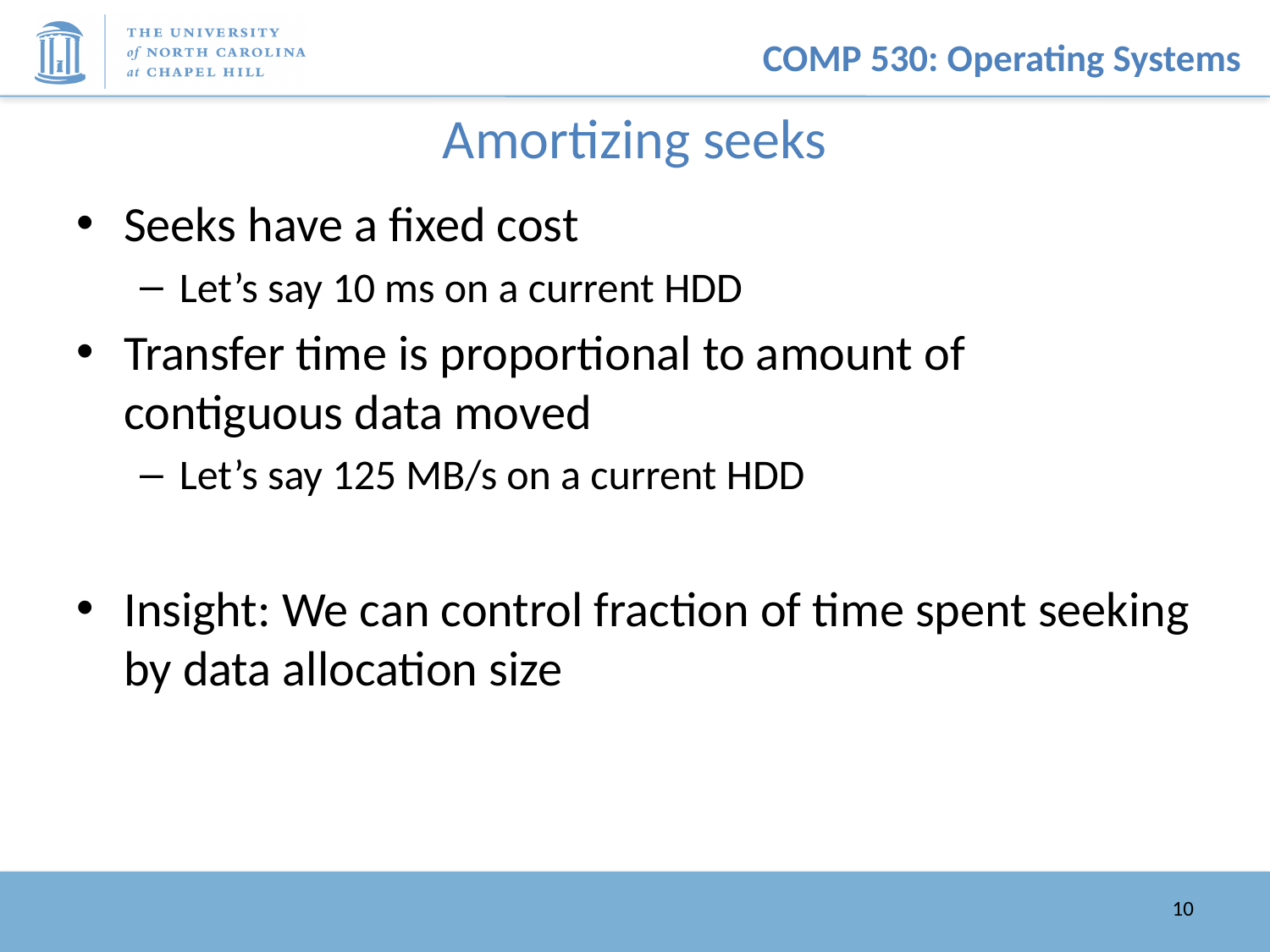

# Amortizing seeks
Seeks have a fixed cost
Let’s say 10 ms on a current HDD
Transfer time is proportional to amount of contiguous data moved
Let’s say 125 MB/s on a current HDD

Insight: We can control fraction of time spent seeking by data allocation size
10